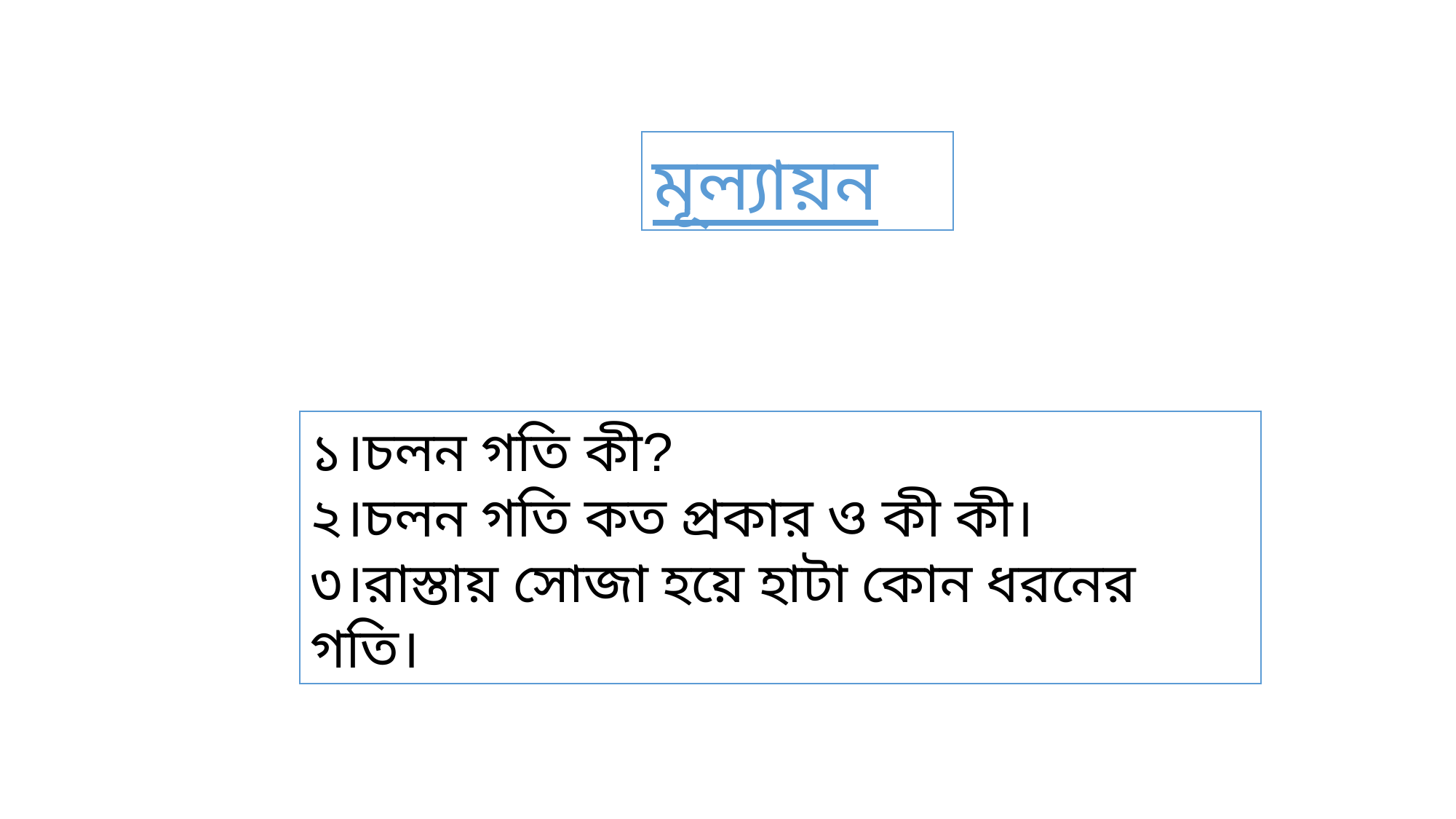

মূল্যায়ন
১।চলন গতি কী?
২।চলন গতি কত প্রকার ও কী কী।
৩।রাস্তায় সোজা হয়ে হাটা কোন ধরনের গতি।